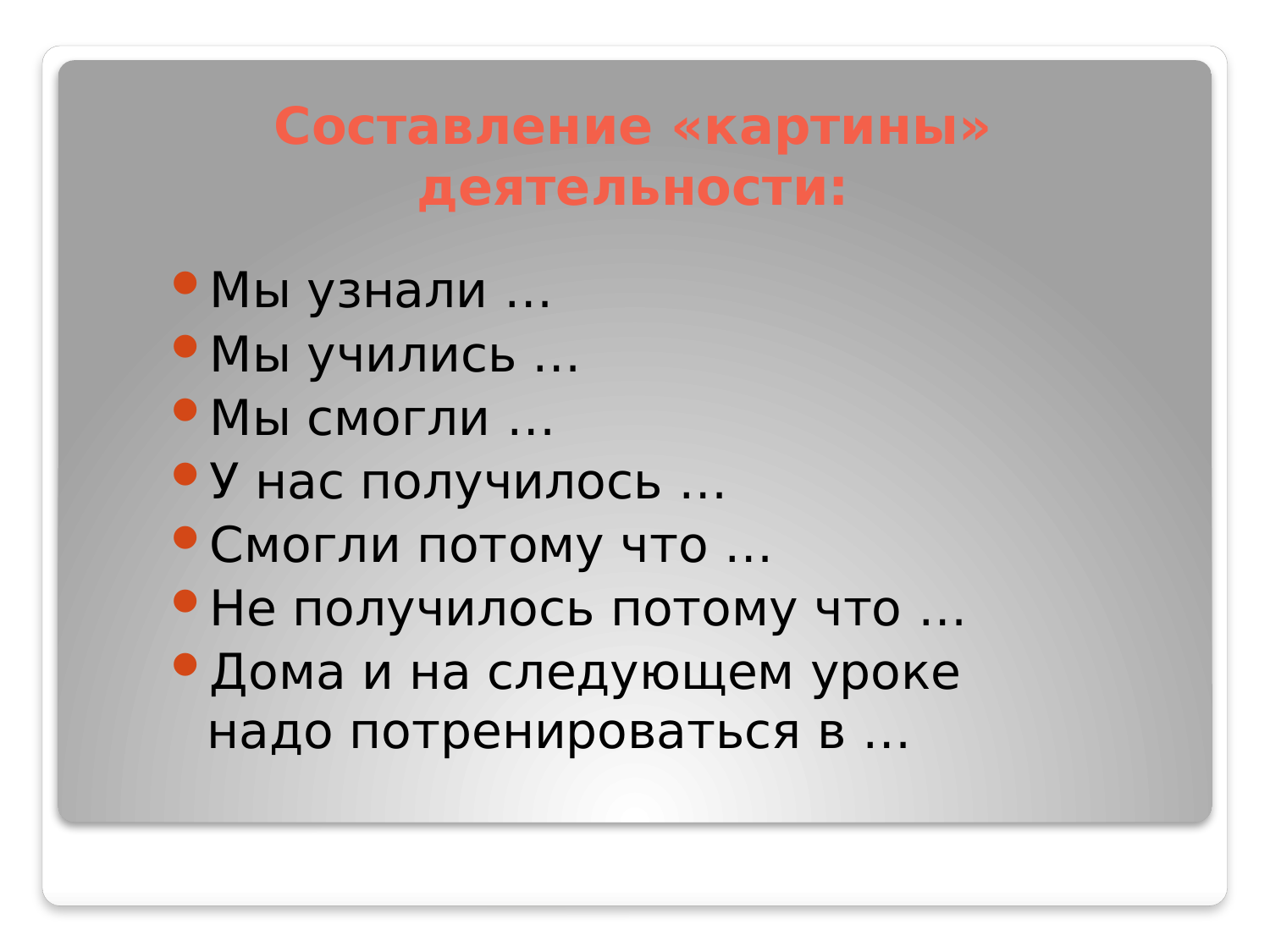

# Составление «картины» деятельности:
Мы узнали …
Мы учились …
Мы смогли …
У нас получилось …
Смогли потому что …
Не получилось потому что …
Дома и на следующем уроке надо потренироваться в …